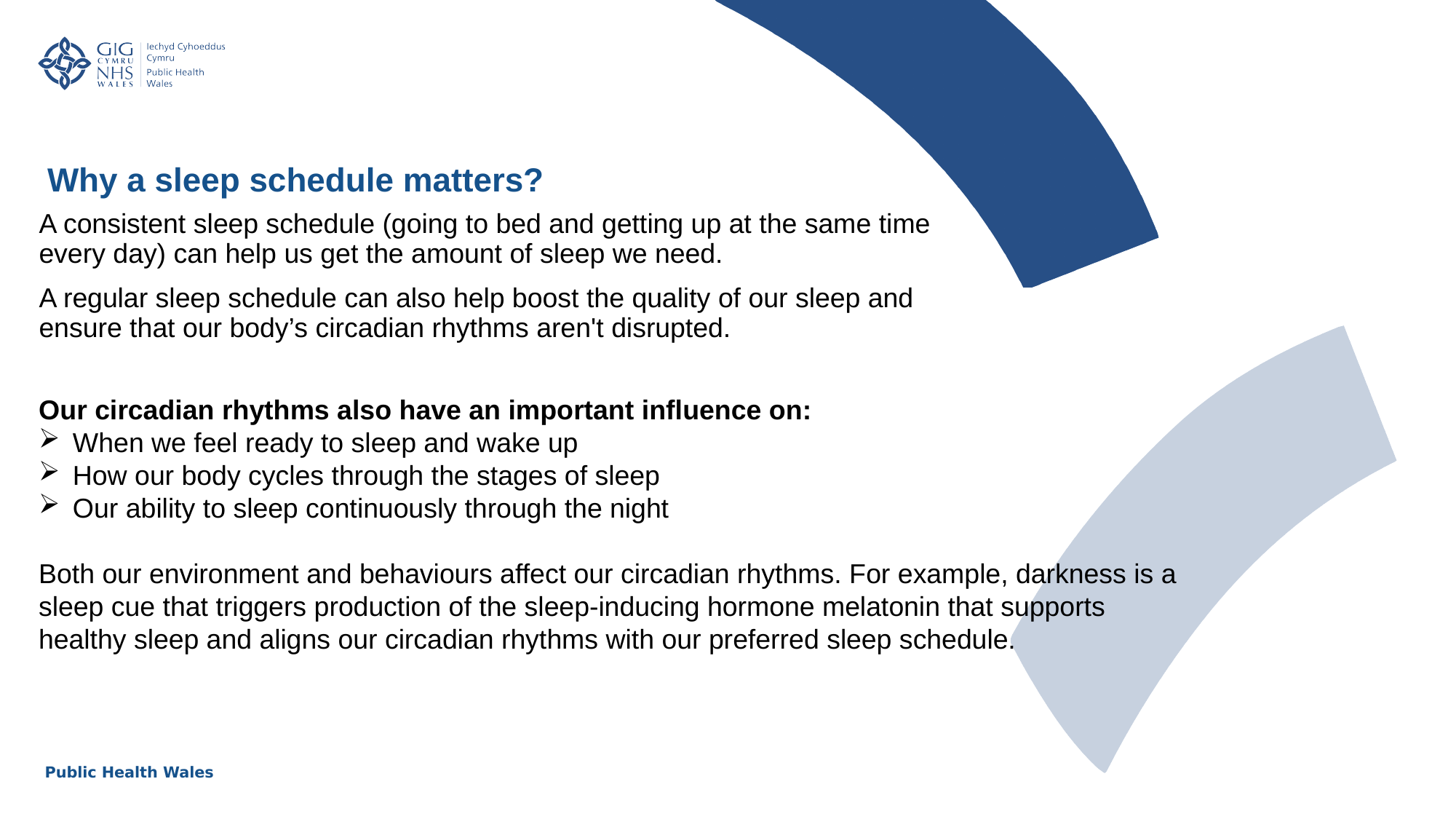

Why a sleep schedule matters?
A consistent sleep schedule (going to bed and getting up at the same time every day) can help us get the amount of sleep we need.
A regular sleep schedule can also help boost the quality of our sleep and ensure that our body’s circadian rhythms aren't disrupted.

Our circadian rhythms also have an important influence on:​
When we feel ready to sleep and wake up​
How our body cycles through the stages of sleep​
Our ability to sleep continuously through the night ​

Both our environment and behaviours affect our circadian rhythms. For example, darkness is a sleep cue that triggers production of the sleep-inducing hormone melatonin that supports healthy sleep and aligns our circadian rhythms with our preferred sleep schedule.​